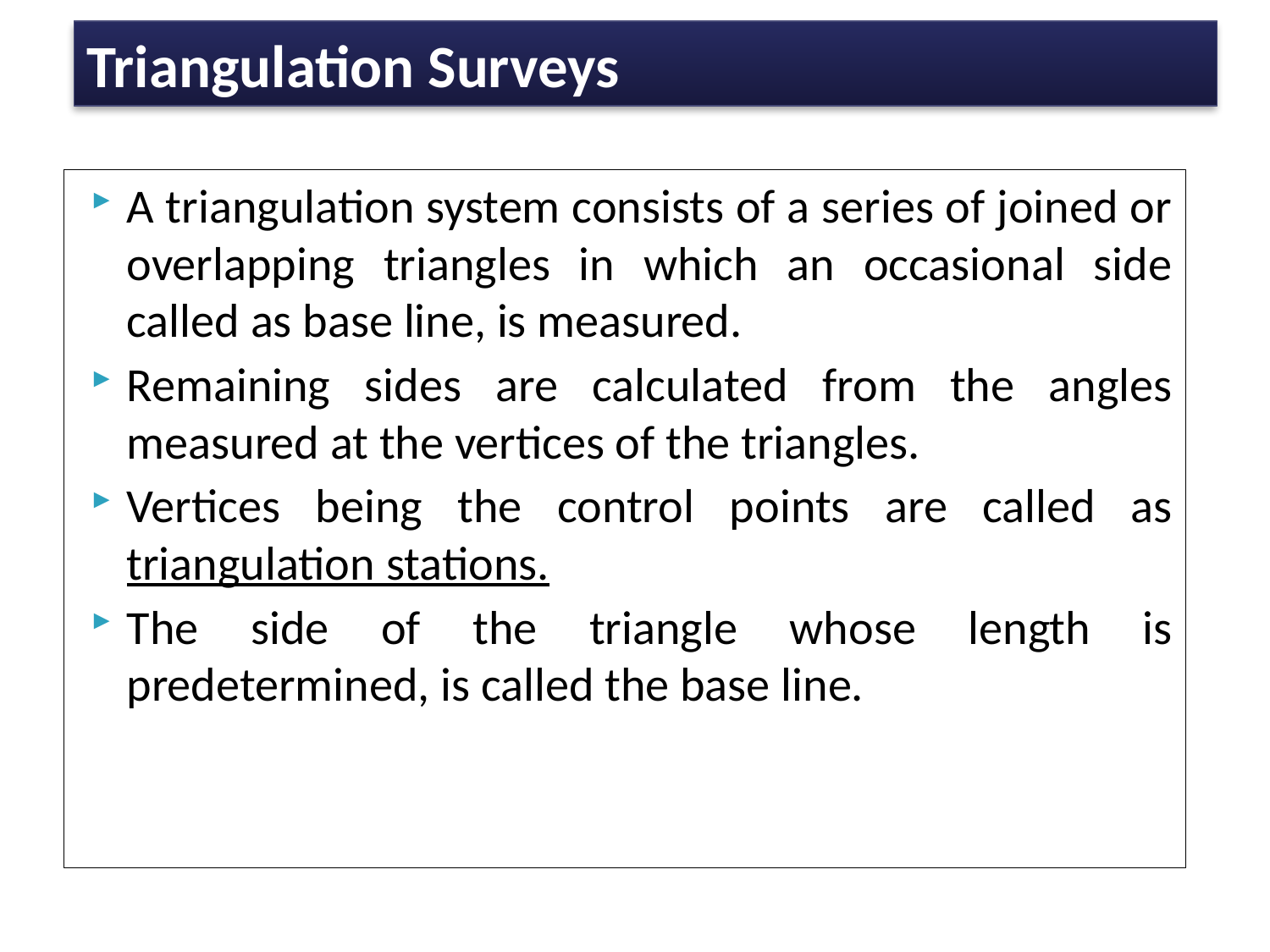

# Triangulation Surveys
A triangulation system consists of a series of joined or overlapping triangles in which an occasional side called as base line, is measured.
Remaining sides are calculated from the angles measured at the vertices of the triangles.
Vertices being the control points are called as triangulation stations.
The side of the triangle whose length is predetermined, is called the base line.
7